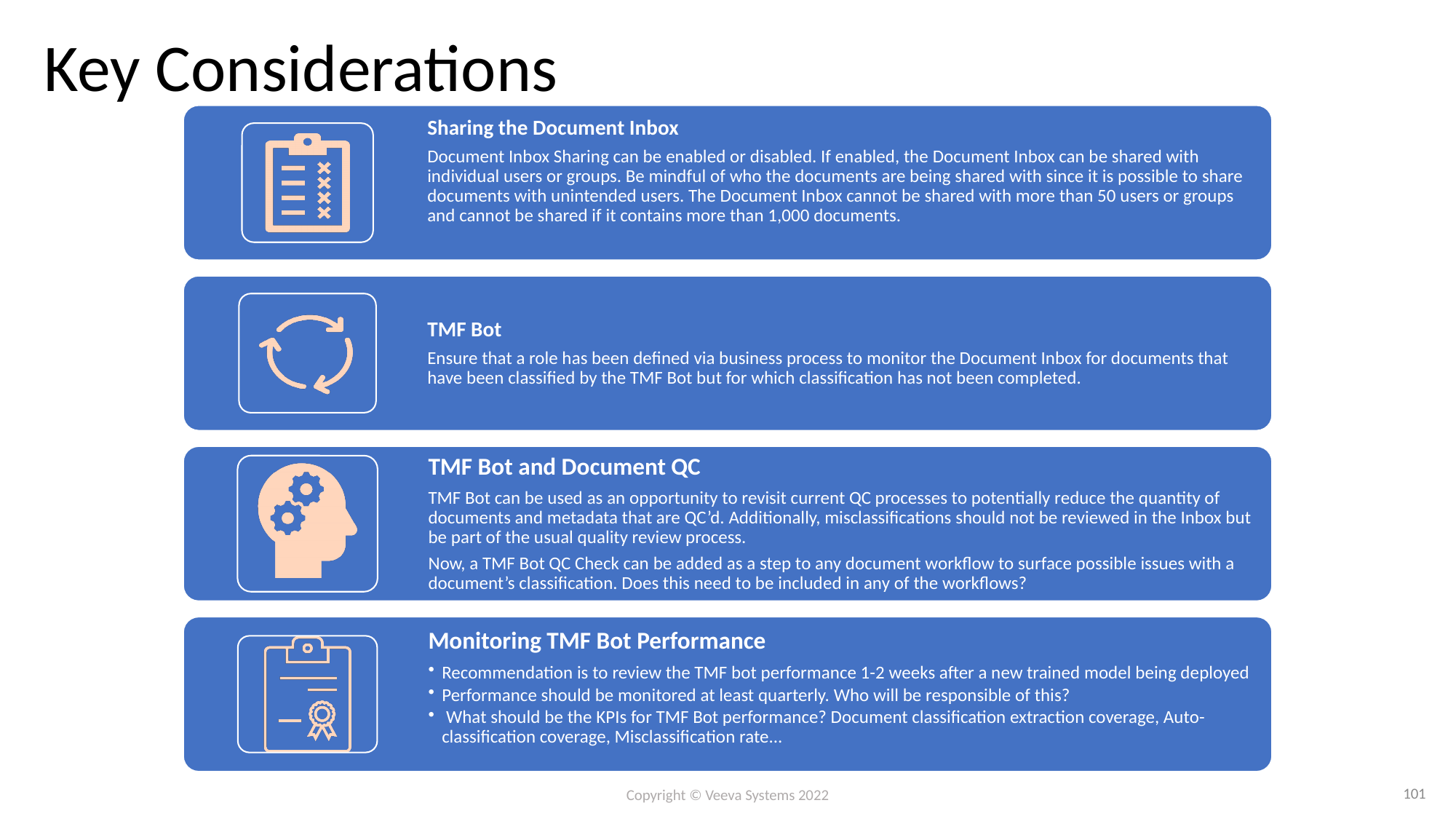

# Key Considerations
Sharing the Document Inbox
Document Inbox Sharing can be enabled or disabled. If enabled, the Document Inbox can be shared with individual users or groups. Be mindful of who the documents are being shared with since it is possible to share documents with unintended users. The Document Inbox cannot be shared with more than 50 users or groups and cannot be shared if it contains more than 1,000 documents.

TMF Bot
Ensure that a role has been defined via business process to monitor the Document Inbox for documents that have been classified by the TMF Bot but for which classification has not been completed.
TMF Bot and Document QC
TMF Bot can be used as an opportunity to revisit current QC processes to potentially reduce the quantity of documents and metadata that are QC’d. Additionally, misclassifications should not be reviewed in the Inbox but be part of the usual quality review process.
Now, a TMF Bot QC Check can be added as a step to any document workflow to surface possible issues with a document’s classification. Does this need to be included in any of the workflows?
Monitoring TMF Bot Performance
Recommendation is to review the TMF bot performance 1-2 weeks after a new trained model being deployed
Performance should be monitored at least quarterly. Who will be responsible of this?
 What should be the KPIs for TMF Bot performance? Document classification extraction coverage, Auto-classification coverage, Misclassification rate...